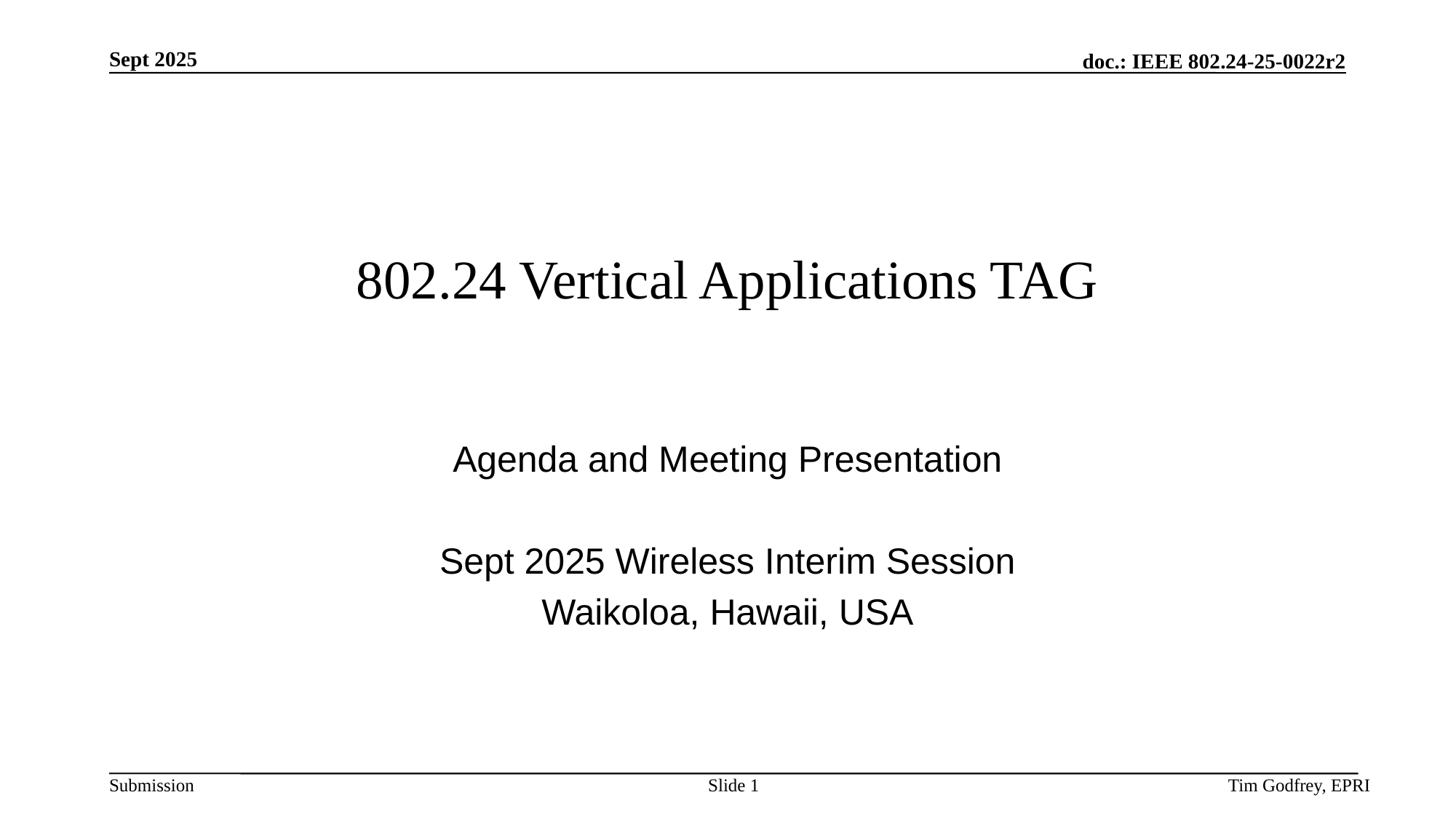

# 802.24 Vertical Applications TAG
Agenda and Meeting Presentation

Sept 2025 Wireless Interim Session
Waikoloa, Hawaii, USA

Slide 1
Tim Godfrey, EPRI